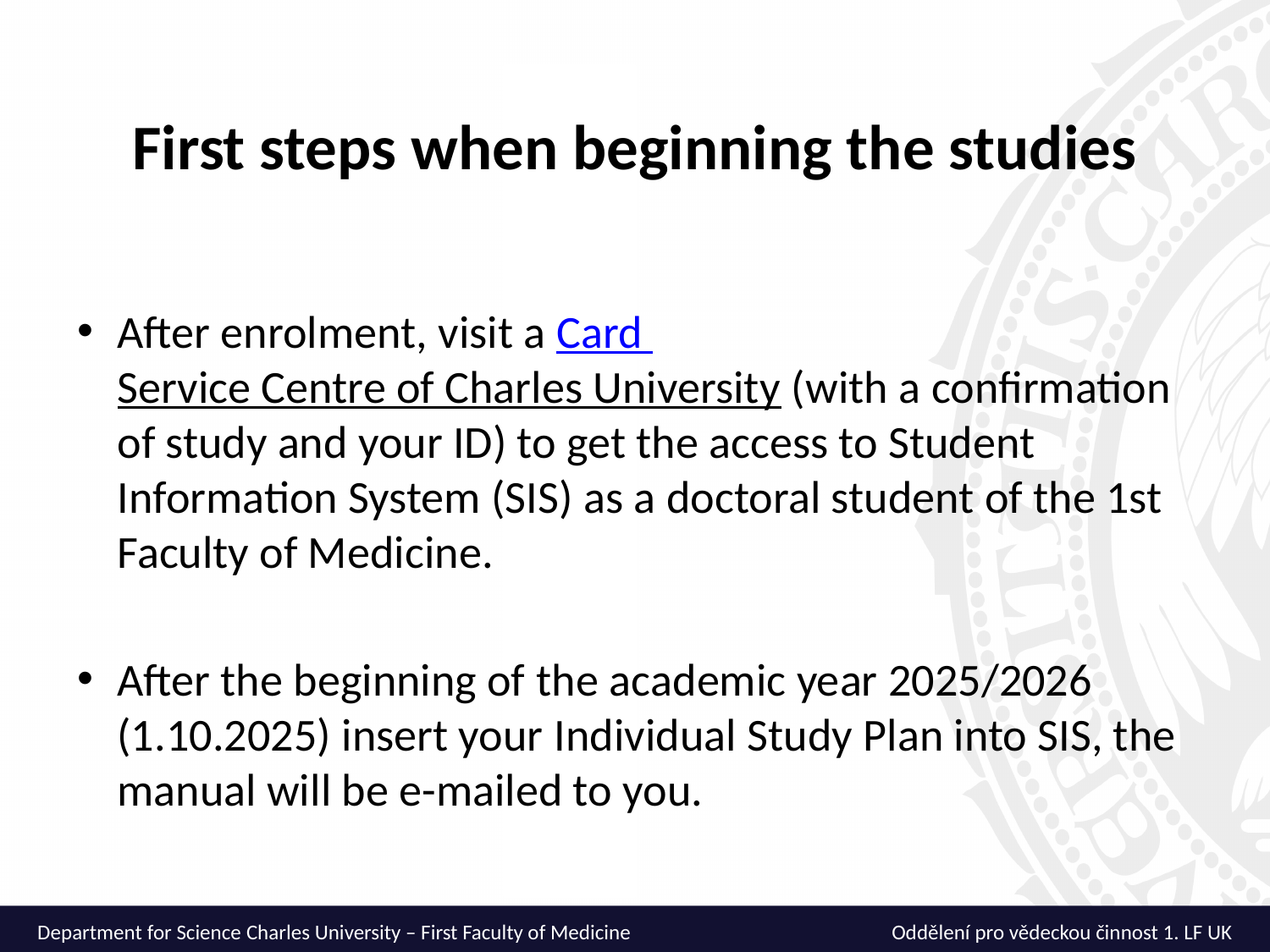

First steps when beginning the studies
After enrolment, visit a Card Service Centre of Charles University (with a confirmation of study and your ID) to get the access to Student Information System (SIS) as a doctoral student of the 1st Faculty of Medicine.

After the beginning of the academic year 2025/2026 (1.10.2025) insert your Individual Study Plan into SIS, the manual will be e-mailed to you.

Department for Science Charles University – First Faculty of Medicine

Oddělení pro vědeckou činnost 1. LF UK